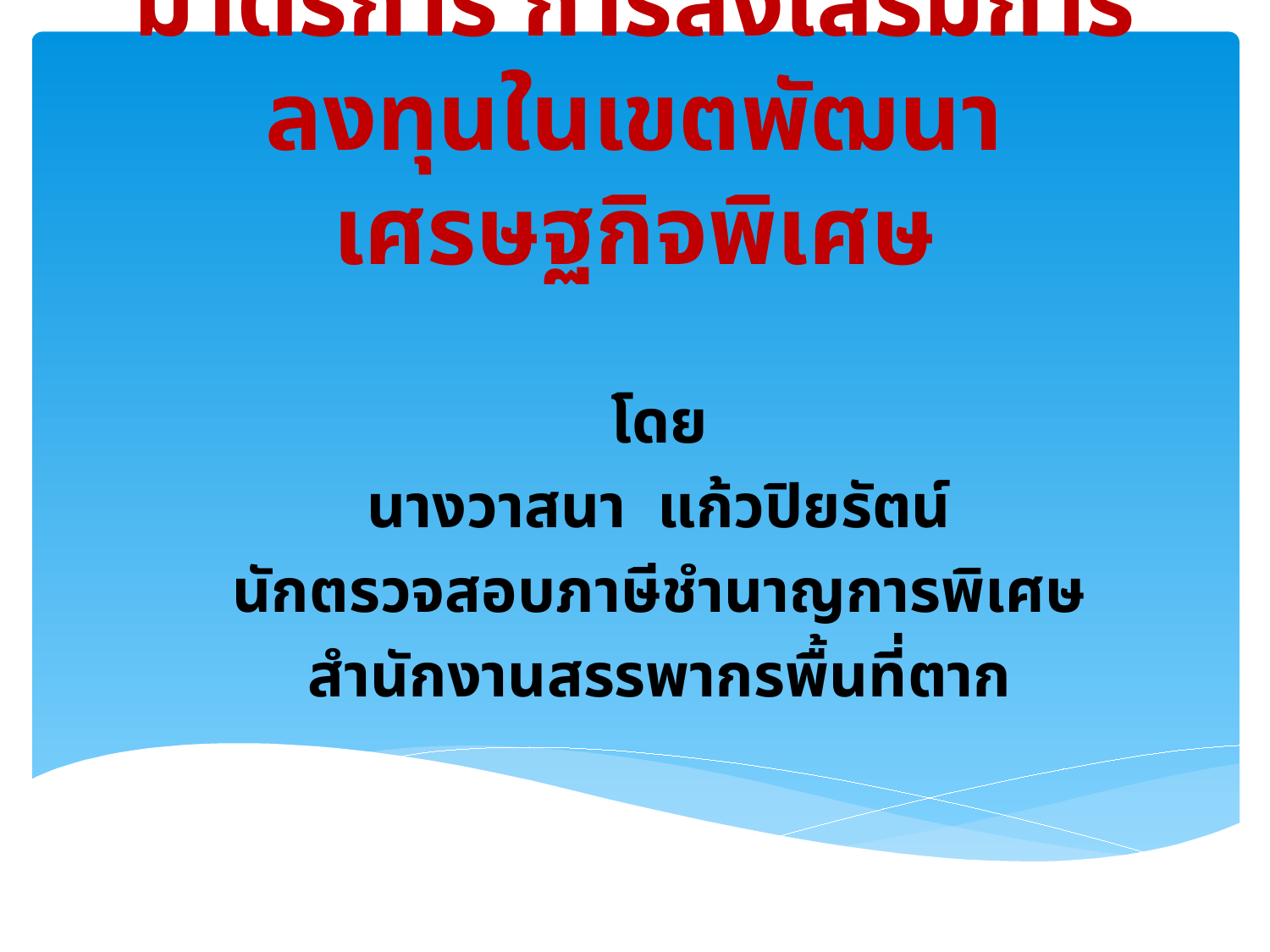

# มาตรการ การส่งเสริมการลงทุนในเขตพัฒนาเศรษฐกิจพิเศษ
โดย
นางวาสนา  แก้วปิยรัตน์
นักตรวจสอบภาษีชำนาญการพิเศษ
สำนักงานสรรพากรพื้นที่ตาก